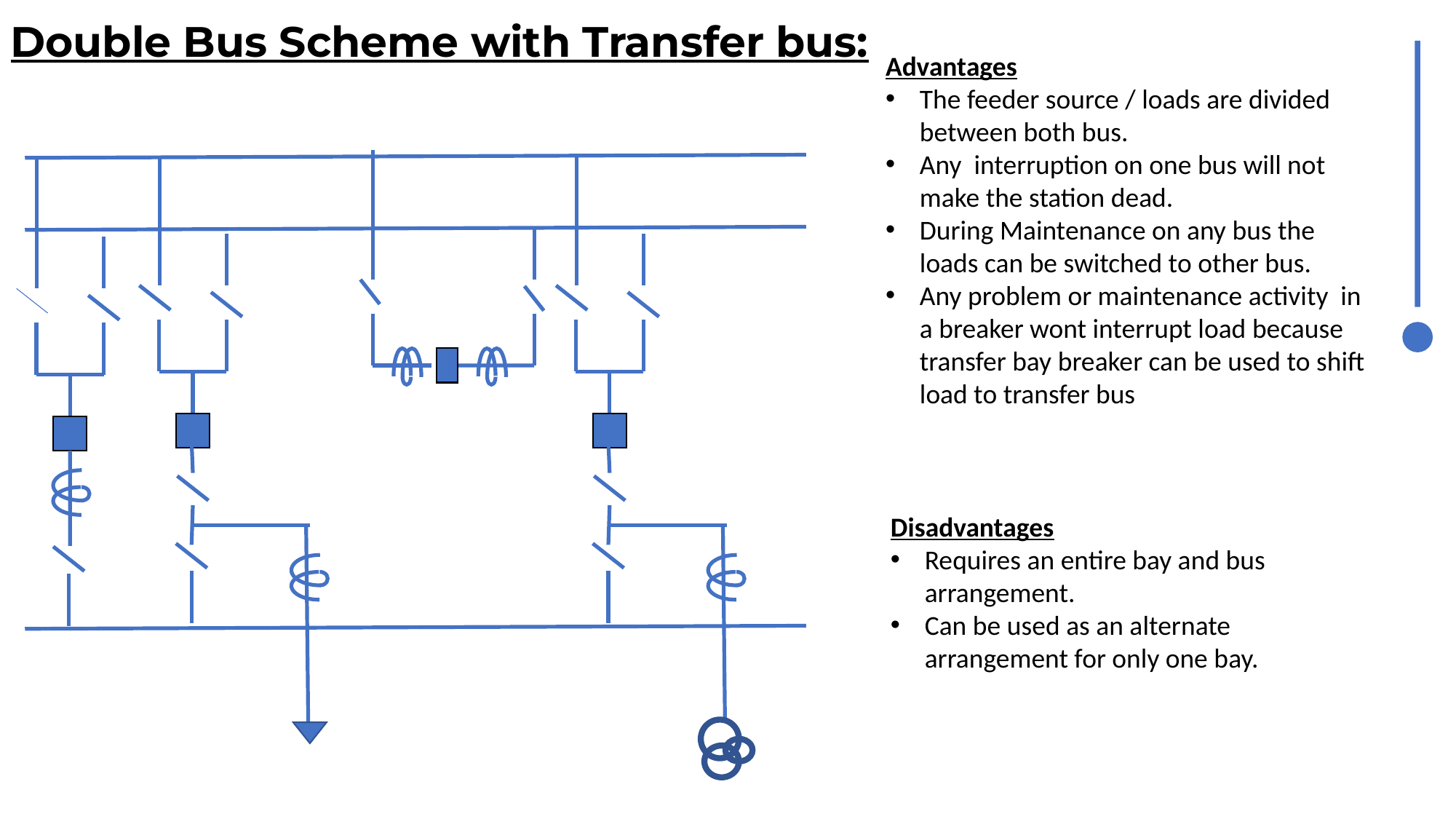

Double Bus Scheme with Transfer bus:

Advantages
The feeder source / loads are divided between both bus.
Any  interruption on one bus will not make the station dead.
During Maintenance on any bus the loads can be switched to other bus.
Any problem or maintenance activity  in a breaker wont interrupt load because transfer bay breaker can be used to shift load to transfer bus

Disadvantages
Requires an entire bay and bus arrangement.
Can be used as an alternate arrangement for only one bay.